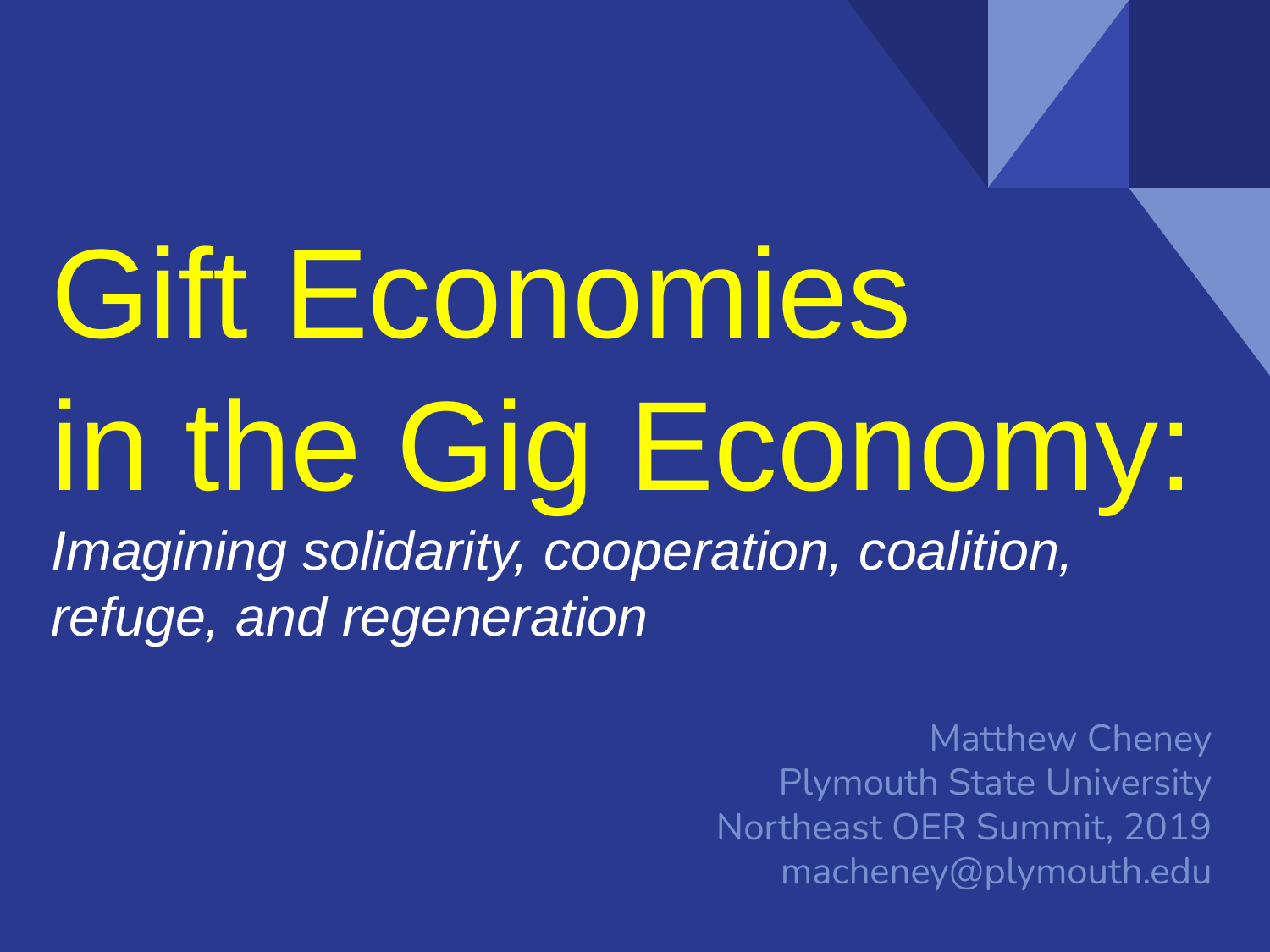

# Gift Economies
in the Gig Economy:
Imagining solidarity, cooperation, coalition, refuge, and regeneration
Matthew Cheney
Plymouth State University
Northeast OER Summit, 2019
macheney@plymouth.edu